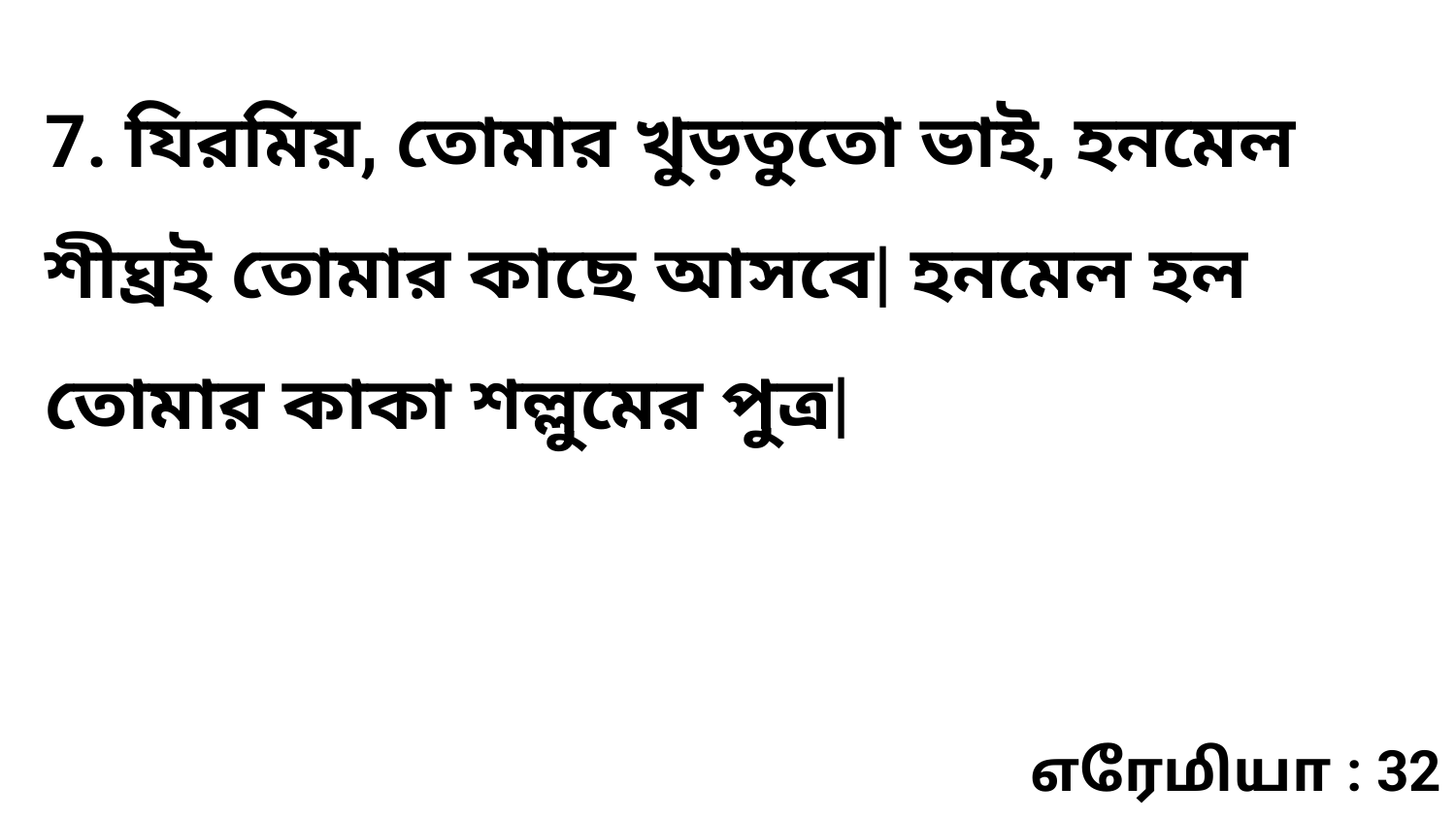

7. যিরমিয়, তোমার খুড়তুতো ভাই, হনমেল শীঘ্রই তোমার কাছে আসবে| হনমেল হল তোমার কাকা শল্লুমের পুত্র|
எரேமியா : 32